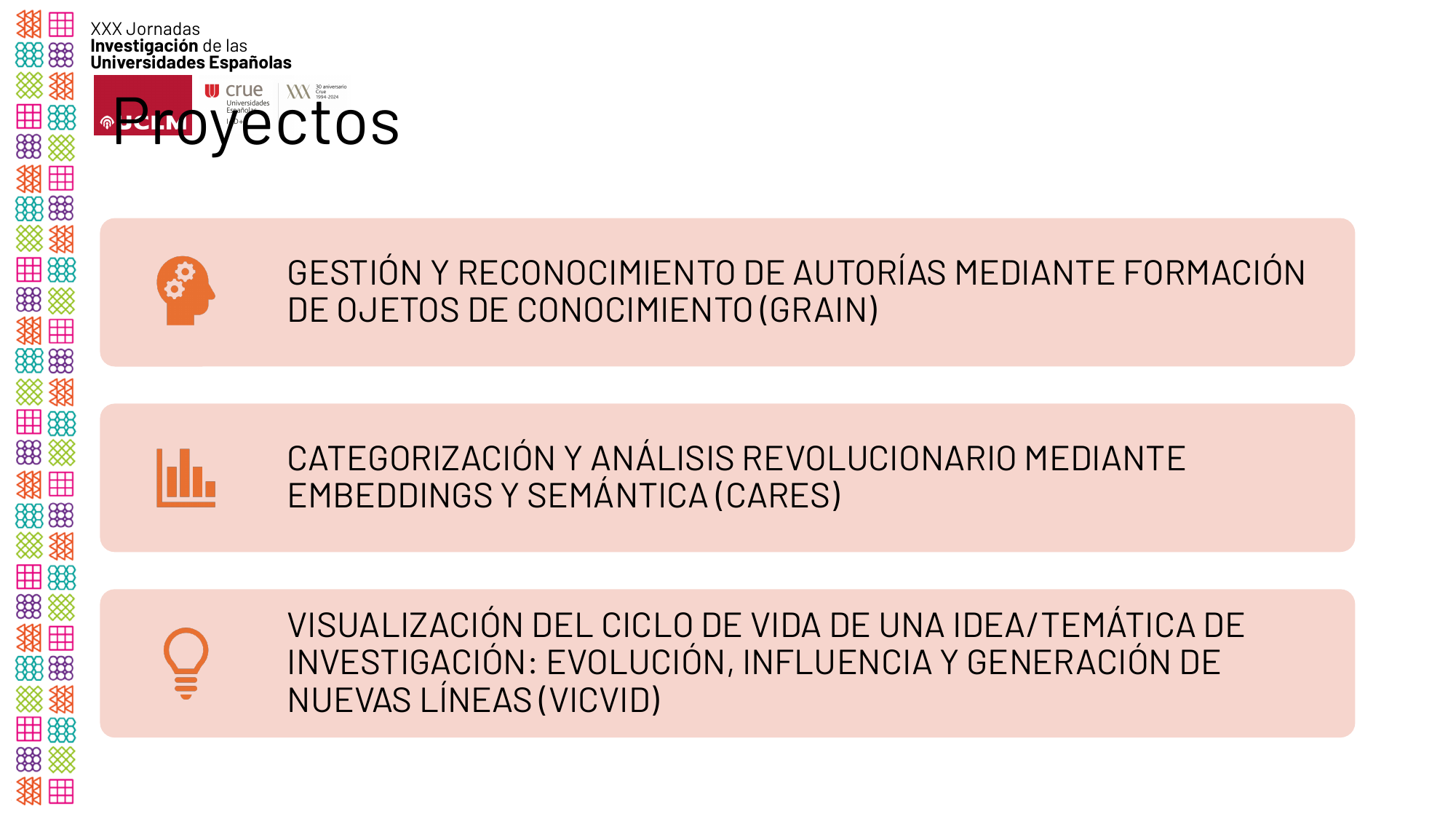

# Proyectos
GESTIÓN Y RECONOCIMIENTO DE AUTORÍAS MEDIANTE FORMACIÓN DE OJETOS DE CONOCIMIENTO (GRAIN)
CATEGORIZACIÓN Y ANÁLISIS REVOLUCIONARIO MEDIANTE EMBEDDINGS Y SEMÁNTICA (CARES)
VISUALIZACIÓN DEL CICLO DE VIDA DE UNA IDEA/TEMÁTICA DE INVESTIGACIÓN: EVOLUCIÓN, INFLUENCIA Y GENERACIÓN DE NUEVAS LÍNEAS (VICVID)